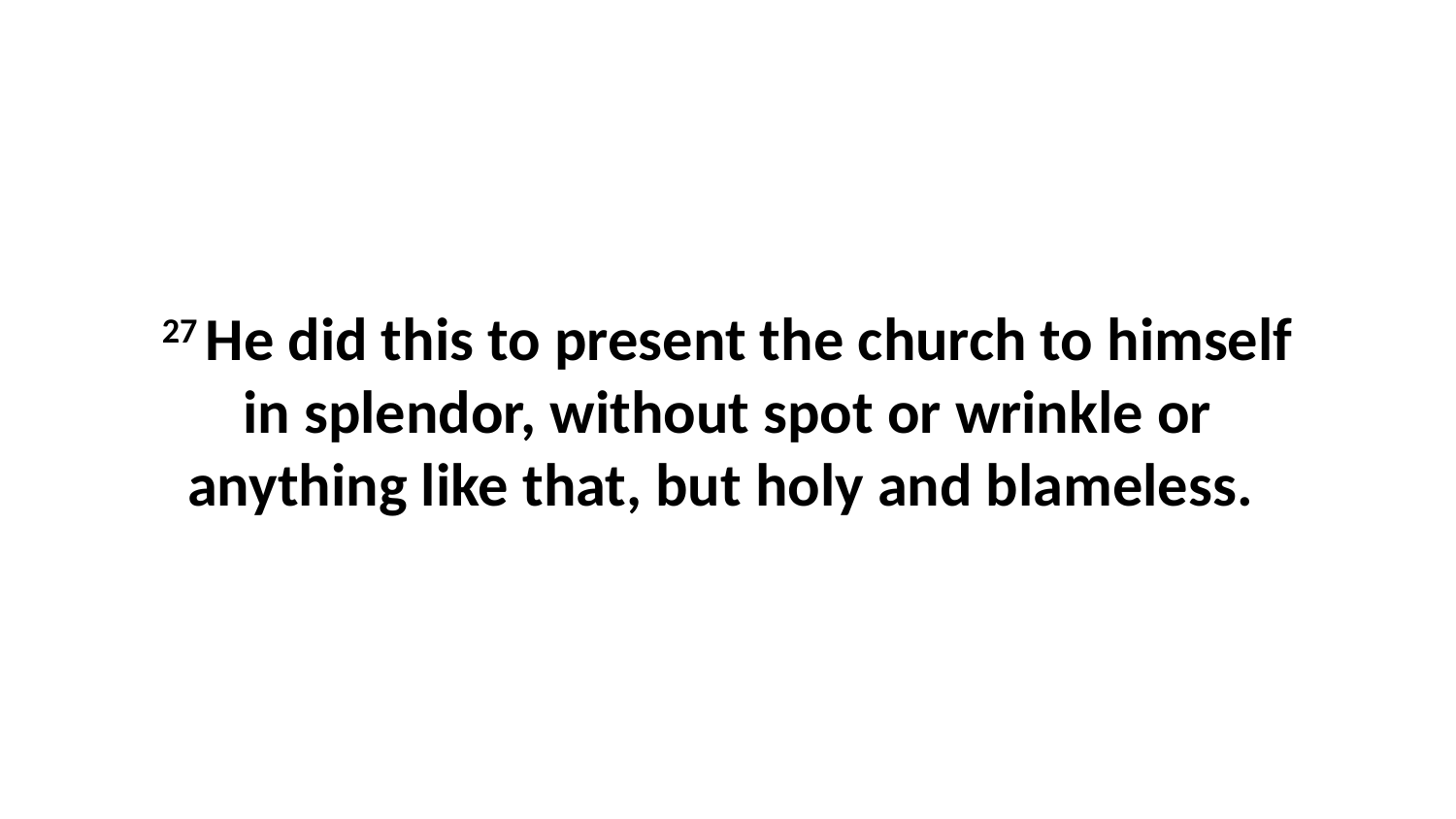

27 He did this to present the church to himself in splendor, without spot or wrinkle or anything like that, but holy and blameless.